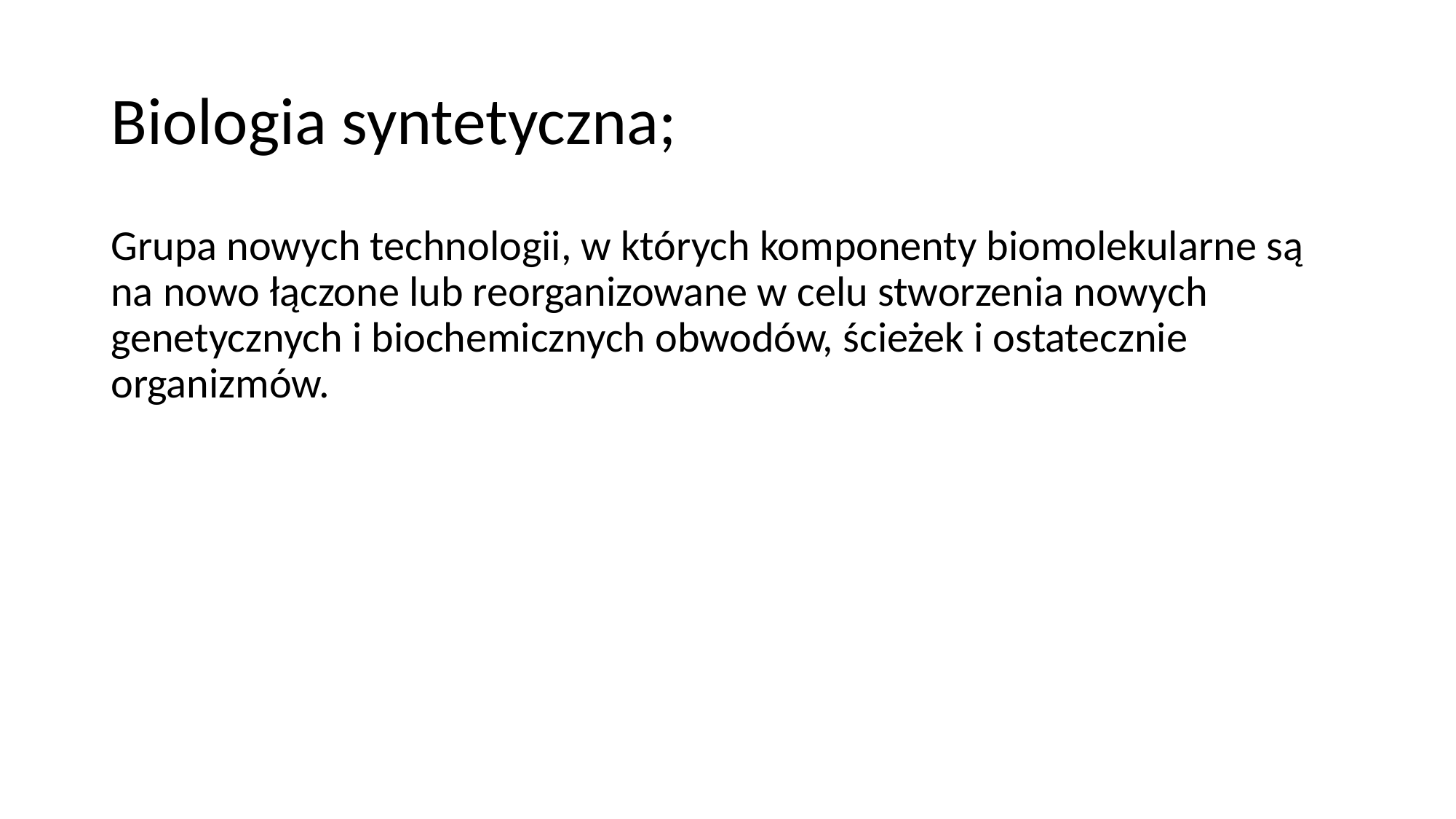

# Biologia syntetyczna;
Grupa nowych technologii, w których komponenty biomolekularne są na nowo łączone lub reorganizowane w celu stworzenia nowych genetycznych i biochemicznych obwodów, ścieżek i ostatecznie organizmów.